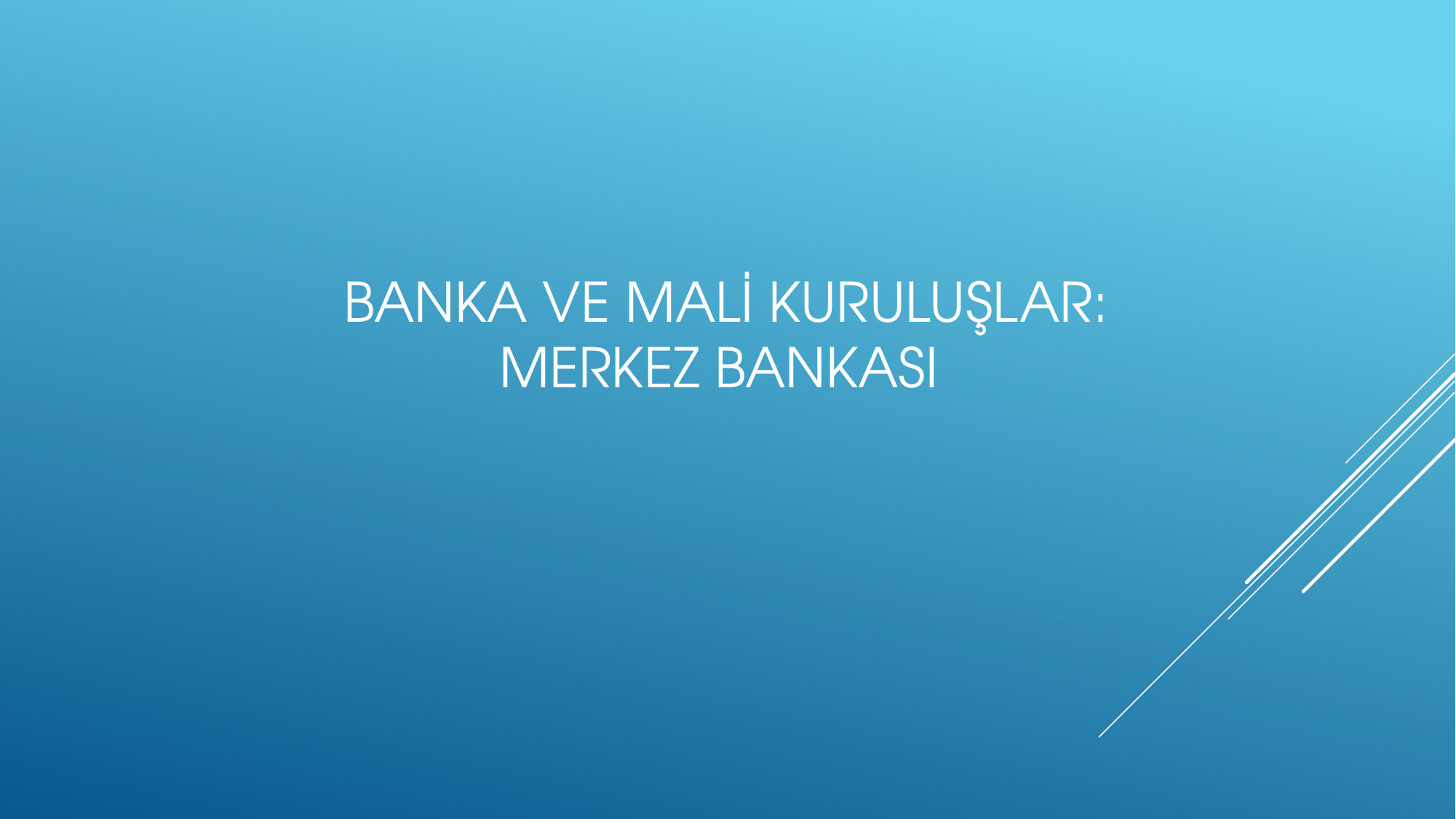

# Banka ve Mali Kuruluşlar: merkez bankaSı